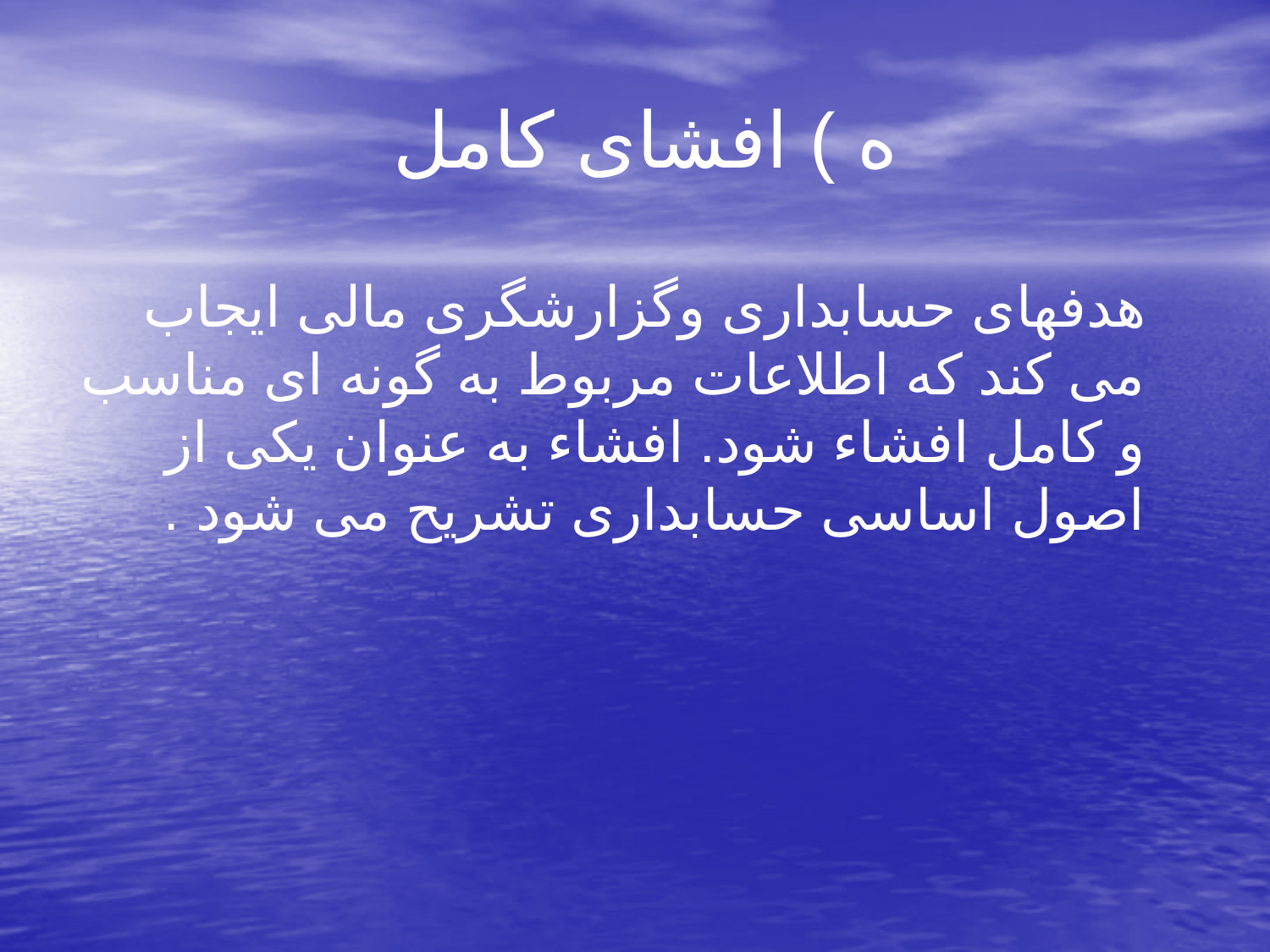

# ه ) افشای کامل
   هدفهای حسابداری وگزارشگری مالی ایجاب می کند که اطلاعات مربوط به گونه ای مناسب و کامل افشاء شود. افشاء به عنوان یکی از اصول اساسی حسابداری تشریح می شود .